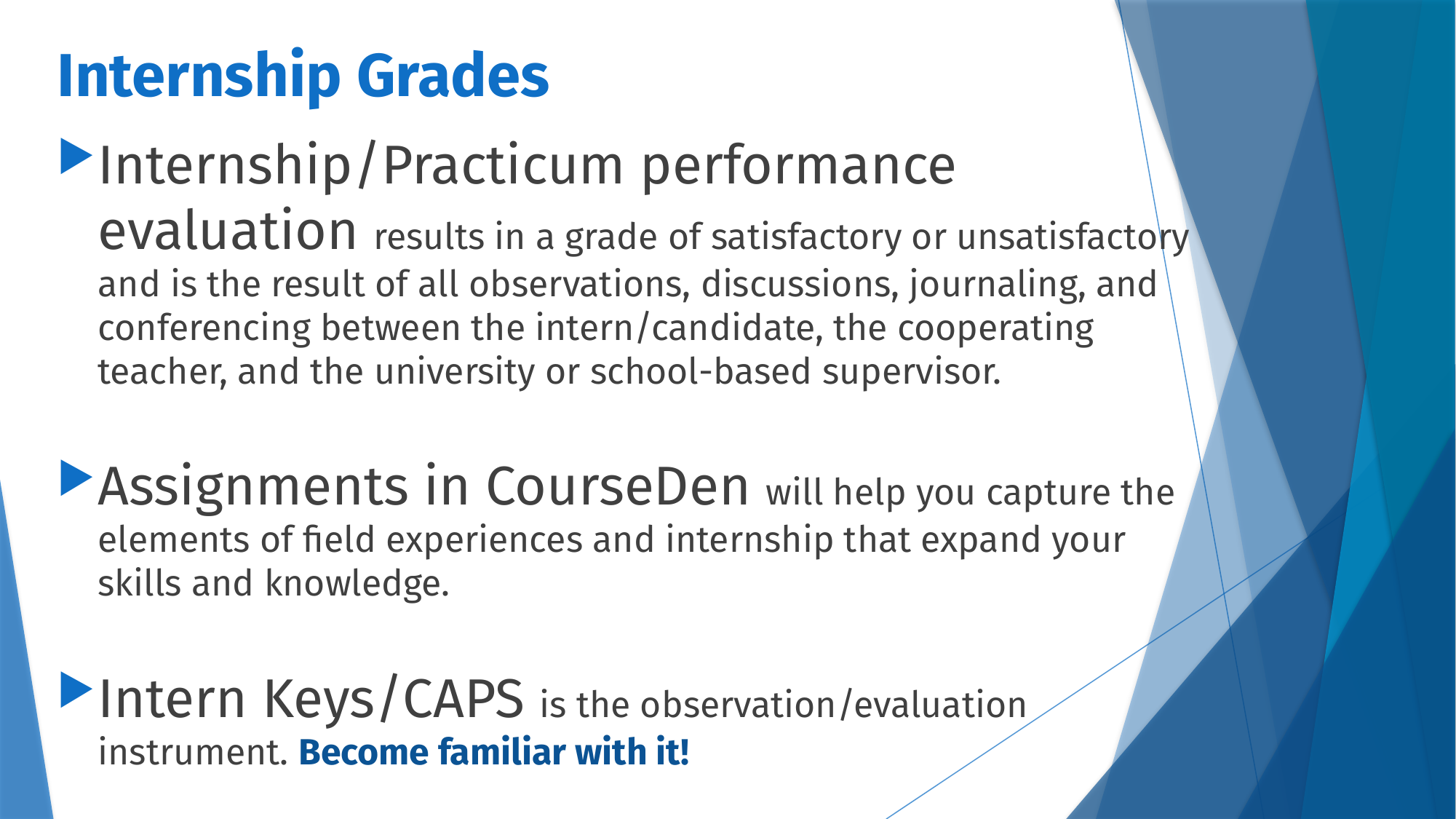

# Internship Grades
Internship/Practicum performance evaluation results in a grade of satisfactory or unsatisfactory and is the result of all observations, discussions, journaling, and conferencing between the intern/candidate, the cooperating teacher, and the university or school-based supervisor.

Assignments in CourseDen will help you capture the elements of field experiences and internship that expand your skills and knowledge.

Intern Keys/CAPS is the observation/evaluation instrument. Become familiar with it!